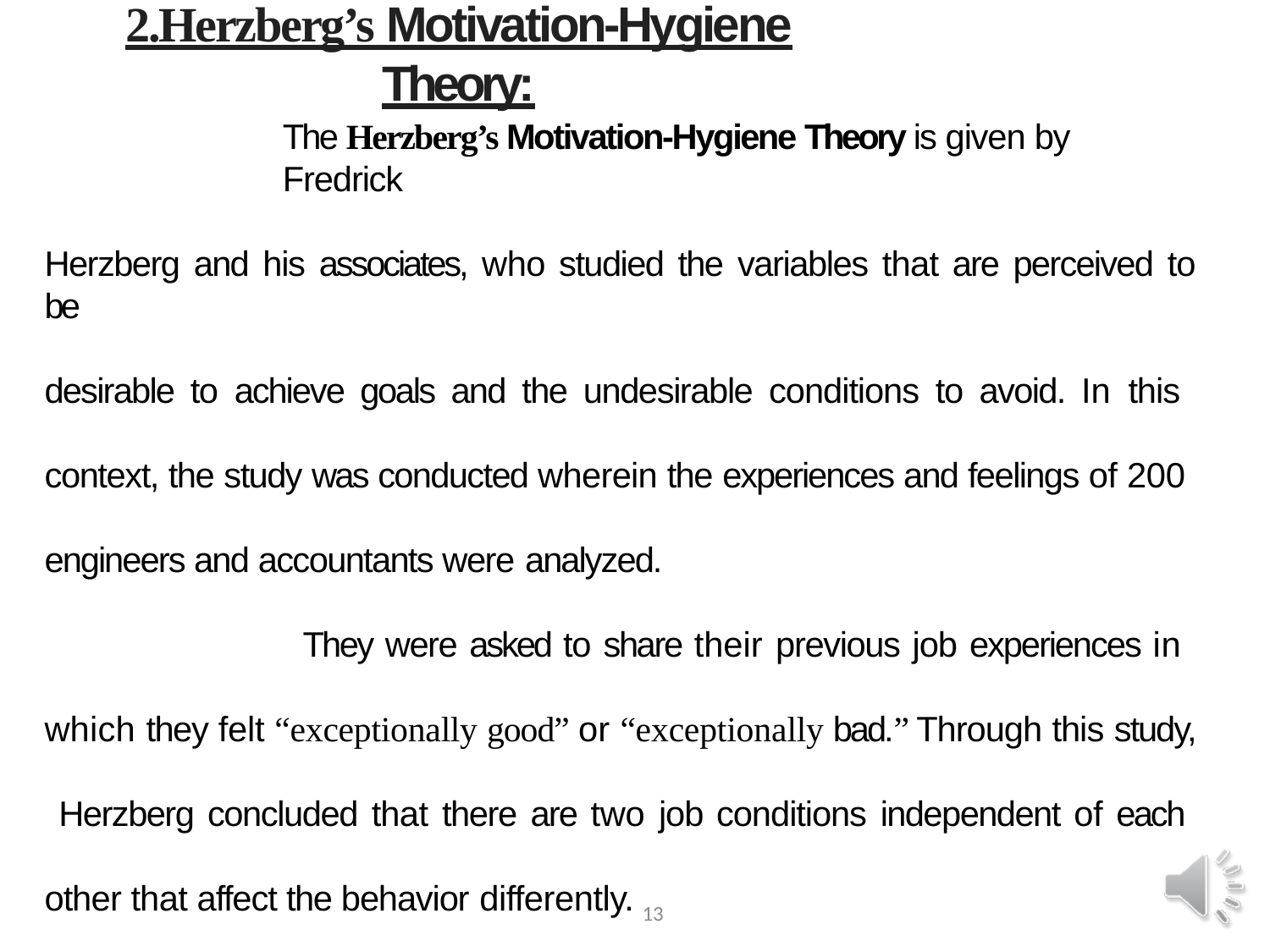

# 2.Herzberg’s Motivation-Hygiene Theory:
The Herzberg’s Motivation-Hygiene Theory is given by Fredrick
Herzberg and his associates, who studied the variables that are perceived to be
desirable to achieve goals and the undesirable conditions to avoid. In this  context, the study was conducted wherein the experiences and feelings of 200  engineers and accountants were analyzed.
They were asked to share their previous job experiences in  which they felt “exceptionally good” or “exceptionally bad.” Through this study,  Herzberg concluded that there are two job conditions independent of each  other that affect the behavior differently.

13